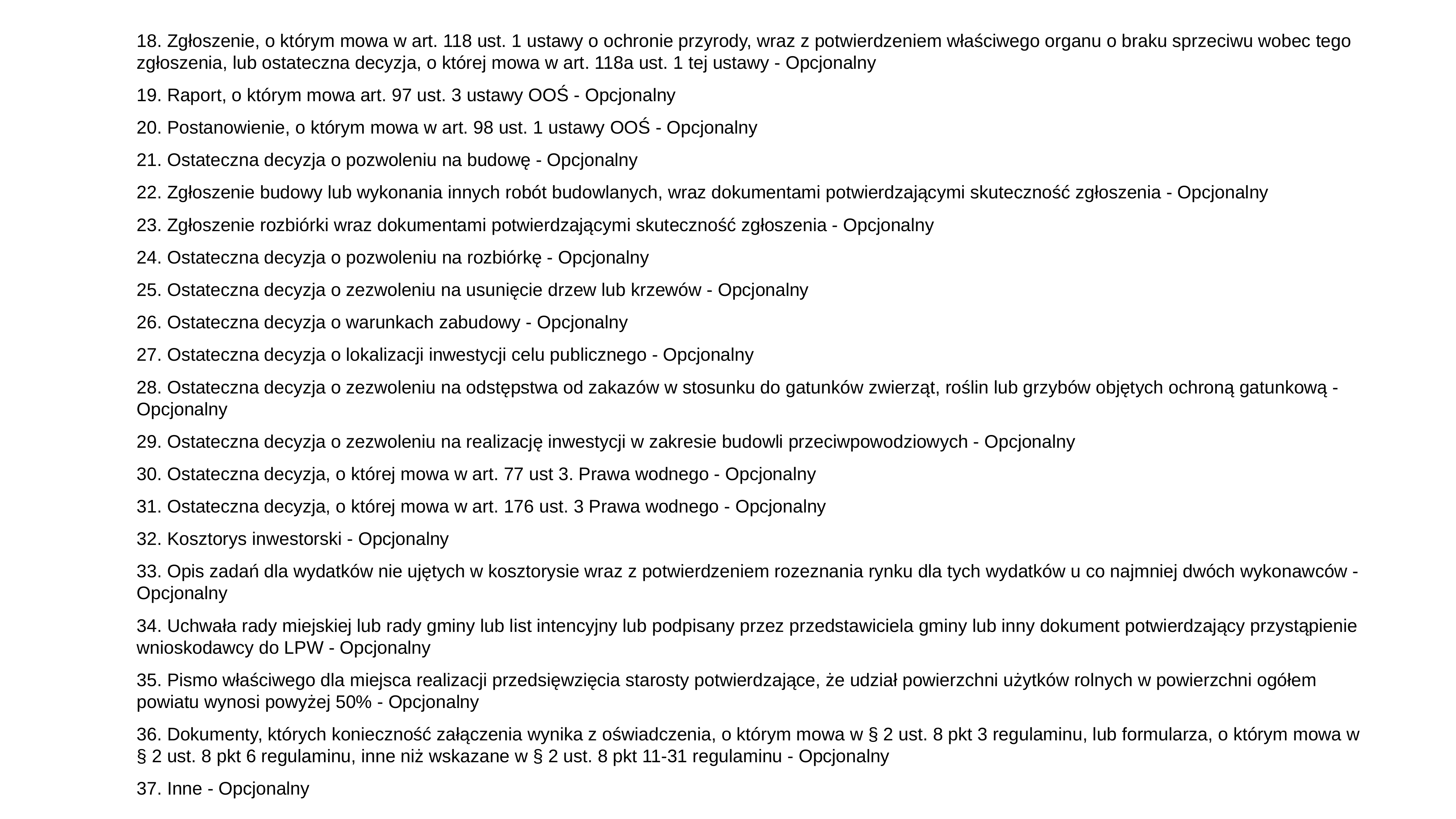

18. Zgłoszenie, o którym mowa w art. 118 ust. 1 ustawy o ochronie przyrody, wraz z potwierdzeniem właściwego organu o braku sprzeciwu wobec tego zgłoszenia, lub ostateczna decyzja, o której mowa w art. 118a ust. 1 tej ustawy - Opcjonalny
19. Raport, o którym mowa art. 97 ust. 3 ustawy OOŚ - Opcjonalny
20. Postanowienie, o którym mowa w art. 98 ust. 1 ustawy OOŚ - Opcjonalny
21. Ostateczna decyzja o pozwoleniu na budowę - Opcjonalny
22. Zgłoszenie budowy lub wykonania innych robót budowlanych, wraz dokumentami potwierdzającymi skuteczność zgłoszenia - Opcjonalny
23. Zgłoszenie rozbiórki wraz dokumentami potwierdzającymi skuteczność zgłoszenia - Opcjonalny
24. Ostateczna decyzja o pozwoleniu na rozbiórkę - Opcjonalny
25. Ostateczna decyzja o zezwoleniu na usunięcie drzew lub krzewów - Opcjonalny
26. Ostateczna decyzja o warunkach zabudowy - Opcjonalny
27. Ostateczna decyzja o lokalizacji inwestycji celu publicznego - Opcjonalny
28. Ostateczna decyzja o zezwoleniu na odstępstwa od zakazów w stosunku do gatunków zwierząt, roślin lub grzybów objętych ochroną gatunkową - Opcjonalny
29. Ostateczna decyzja o zezwoleniu na realizację inwestycji w zakresie budowli przeciwpowodziowych - Opcjonalny
30. Ostateczna decyzja, o której mowa w art. 77 ust 3. Prawa wodnego - Opcjonalny
31. Ostateczna decyzja, o której mowa w art. 176 ust. 3 Prawa wodnego - Opcjonalny
32. Kosztorys inwestorski - Opcjonalny
33. Opis zadań dla wydatków nie ujętych w kosztorysie wraz z potwierdzeniem rozeznania rynku dla tych wydatków u co najmniej dwóch wykonawców - Opcjonalny
34. Uchwała rady miejskiej lub rady gminy lub list intencyjny lub podpisany przez przedstawiciela gminy lub inny dokument potwierdzający przystąpienie wnioskodawcy do LPW - Opcjonalny
35. Pismo właściwego dla miejsca realizacji przedsięwzięcia starosty potwierdzające, że udział powierzchni użytków rolnych w powierzchni ogółem powiatu wynosi powyżej 50% - Opcjonalny
36. Dokumenty, których konieczność załączenia wynika z oświadczenia, o którym mowa w § 2 ust. 8 pkt 3 regulaminu, lub formularza, o którym mowa w § 2 ust. 8 pkt 6 regulaminu, inne niż wskazane w § 2 ust. 8 pkt 11-31 regulaminu - Opcjonalny
37. Inne - Opcjonalny